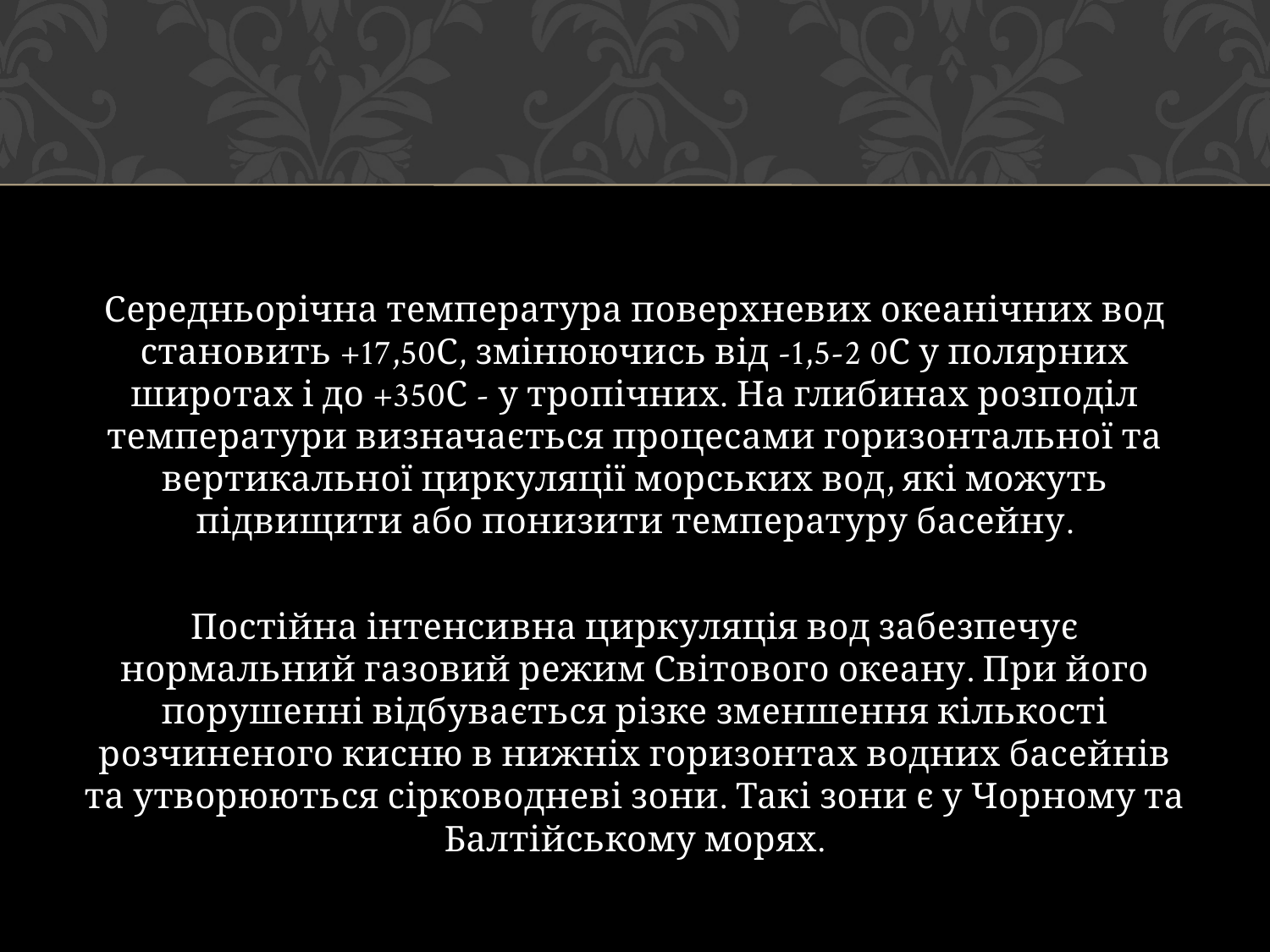

Середньорічна температура поверхневих океанічних вод становить +17,50С, змінюючись від -1,5-2 0С у полярних широтах і до +350С - у тропічних. На глибинах розподіл температури визначається процесами горизонтальної та вертикальної циркуляції морських вод, які можуть підвищити або понизити температуру басейну.

Постійна інтенсивна циркуляція вод забезпечує нормальний газовий режим Світового океану. При його порушенні відбувається різке зменшення кількості розчиненого кисню в нижніх горизонтах водних басейнів та утворюються сірководневі зони. Такі зони є у Чорному та Балтійському морях.